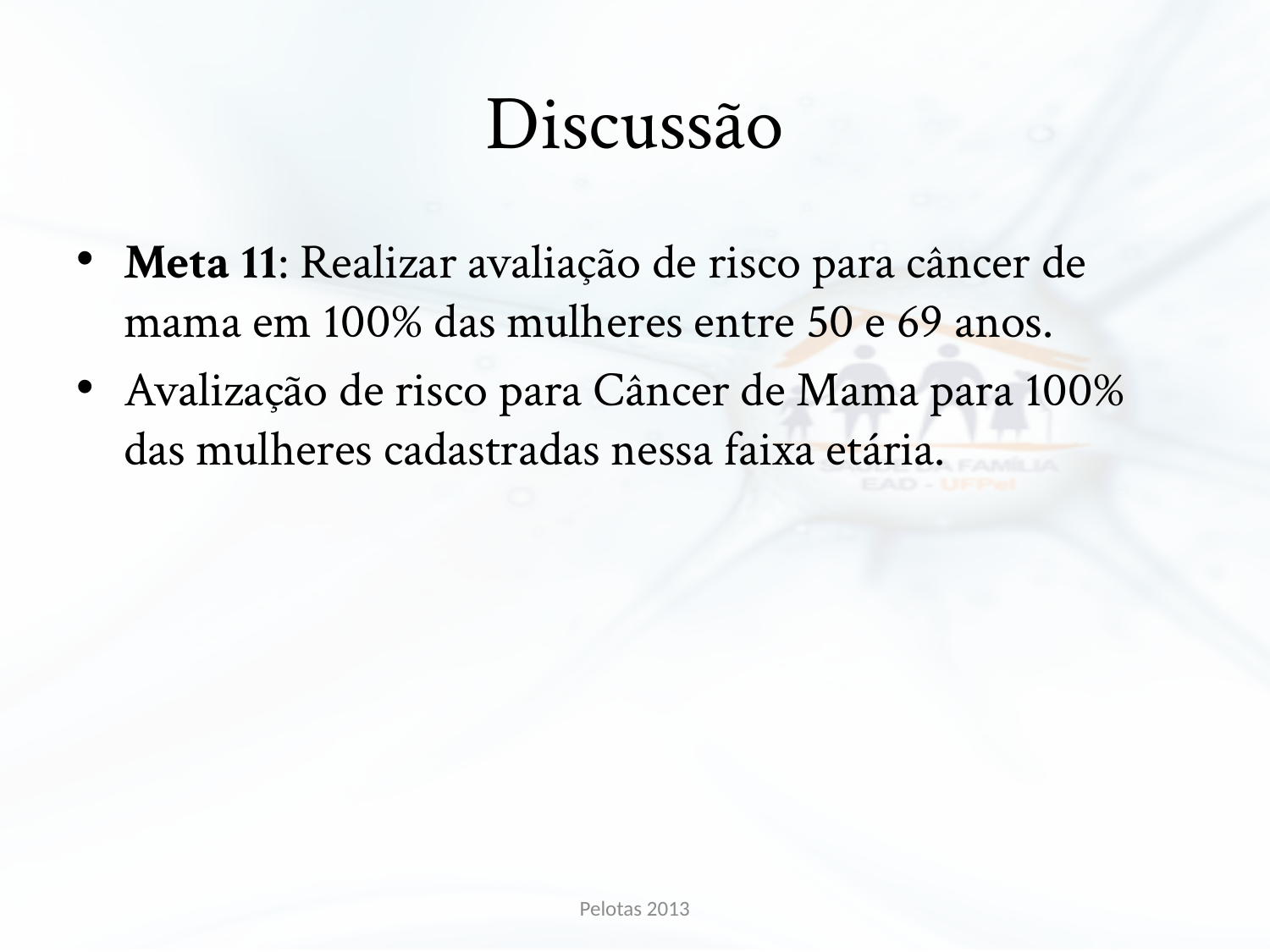

# Discussão
Meta 11: Realizar avaliação de risco para câncer de mama em 100% das mulheres entre 50 e 69 anos.
Avalização de risco para Câncer de Mama para 100% das mulheres cadastradas nessa faixa etária.

Pelotas 2013